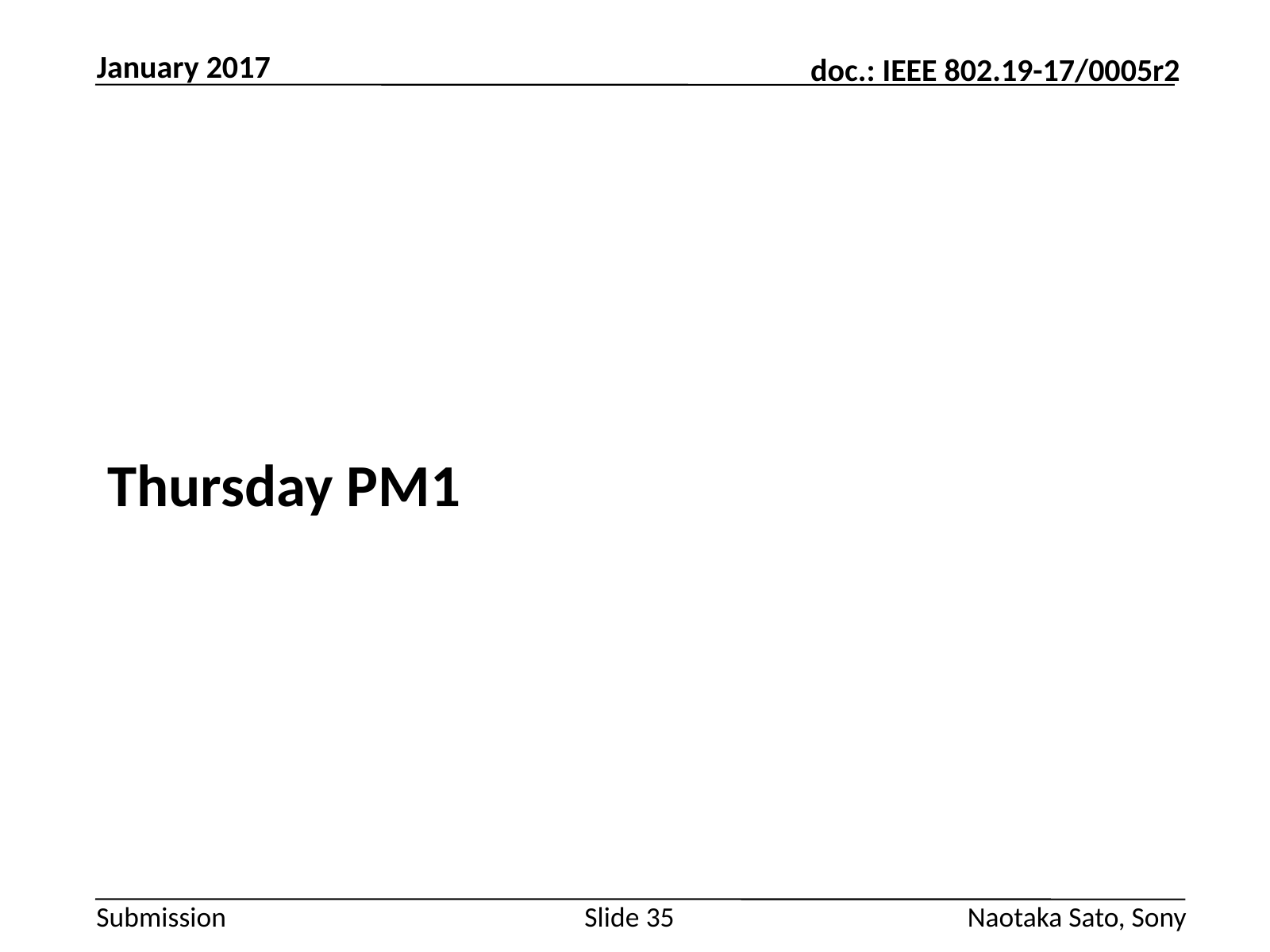

January 2017
#

Thursday PM1
Slide 35
Naotaka Sato, Sony